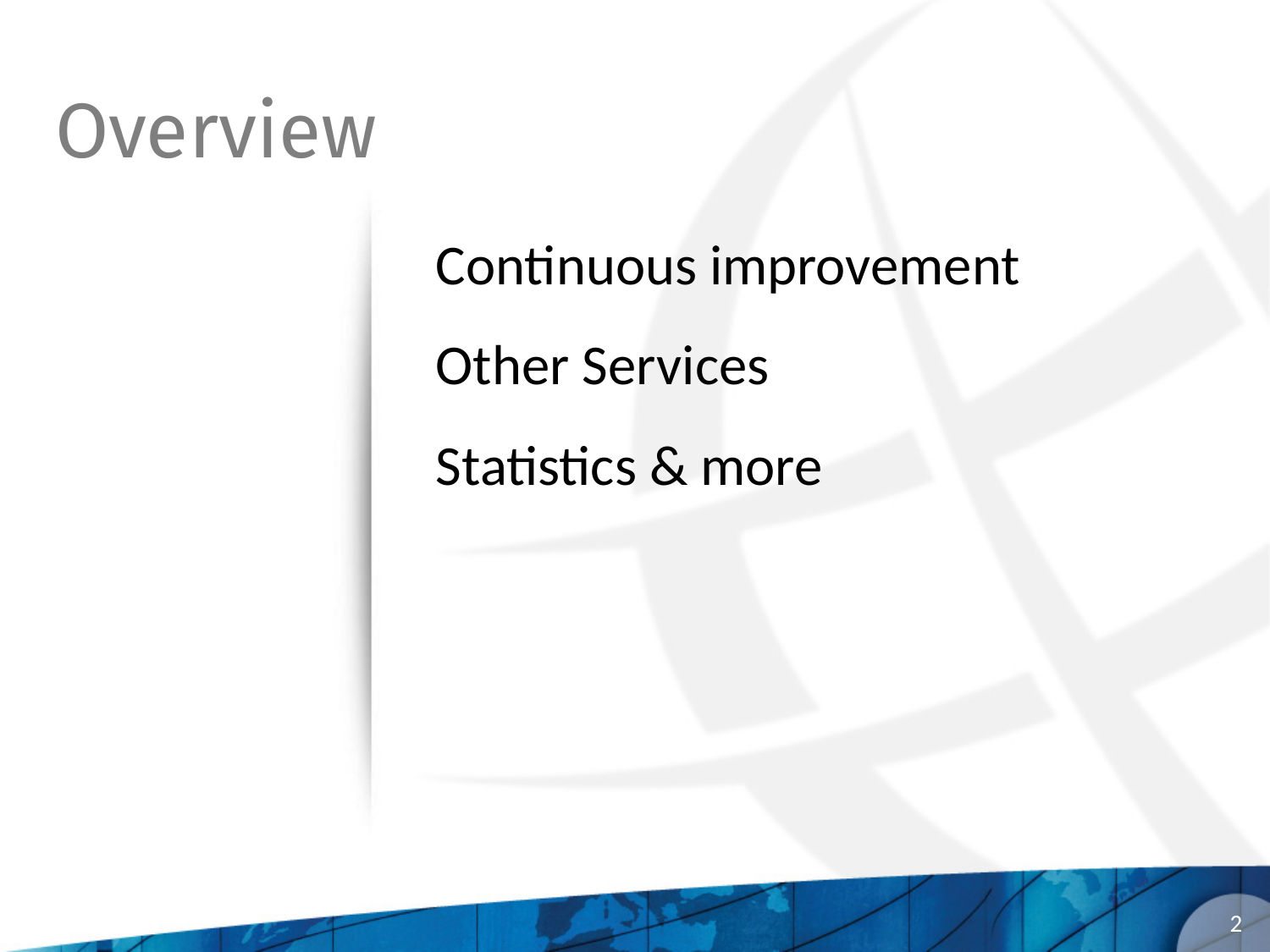

# Overview
Continuous improvement
Other Services
Statistics & more
2